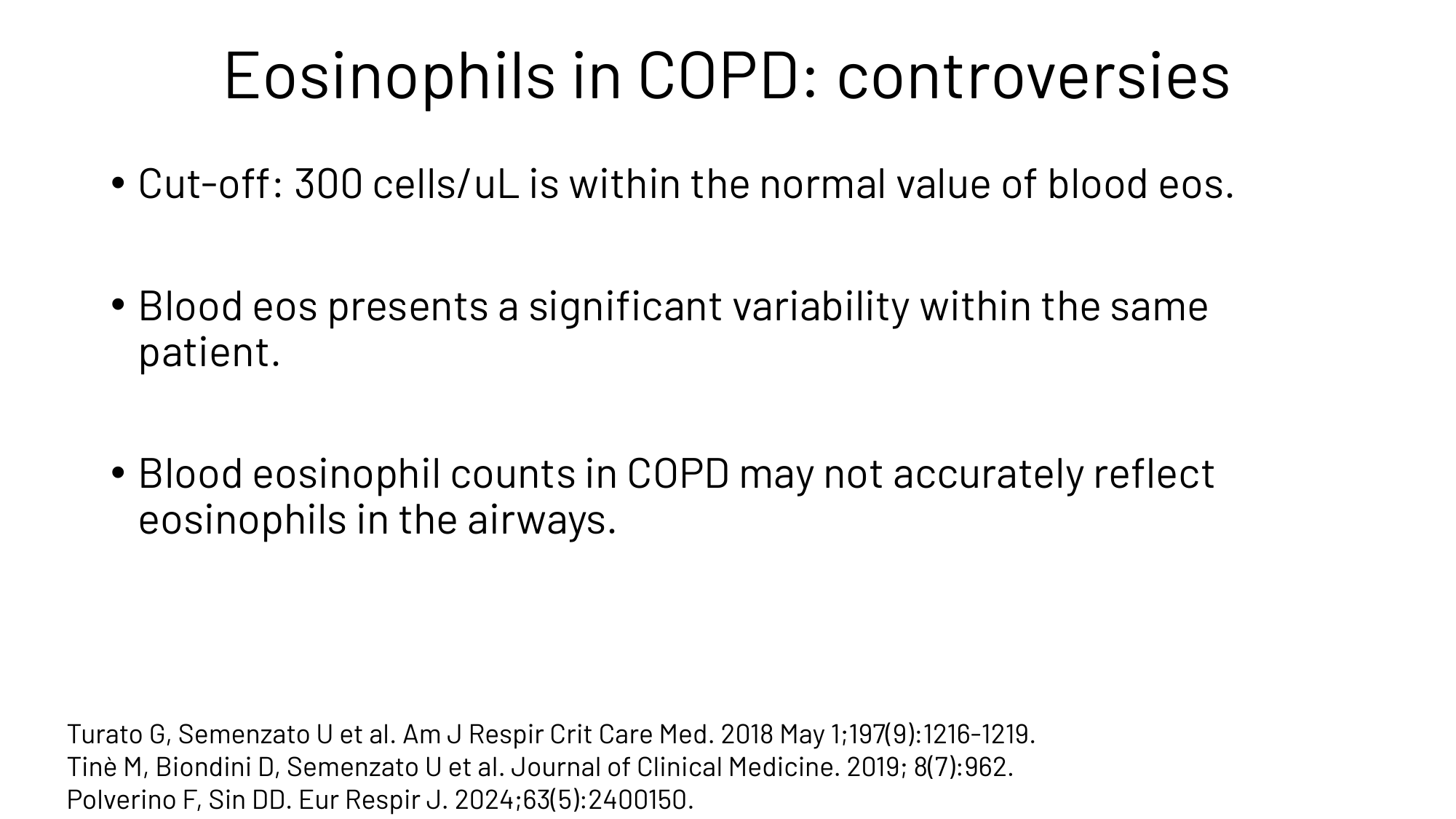

# Eosinophils in COPD: controversies
Cut-off: 300 cells/uL is within the normal value of blood eos.

Blood eos presents a significant variability within the same patient.

Blood eosinophil counts in COPD may not accurately reflect eosinophils in the airways.
Turato G, Semenzato U et al. Am J Respir Crit Care Med. 2018 May 1;197(9):1216-1219.
Tinè M, Biondini D, Semenzato U et al. Journal of Clinical Medicine. 2019; 8(7):962.
Polverino F, Sin DD. Eur Respir J. 2024;63(5):2400150.